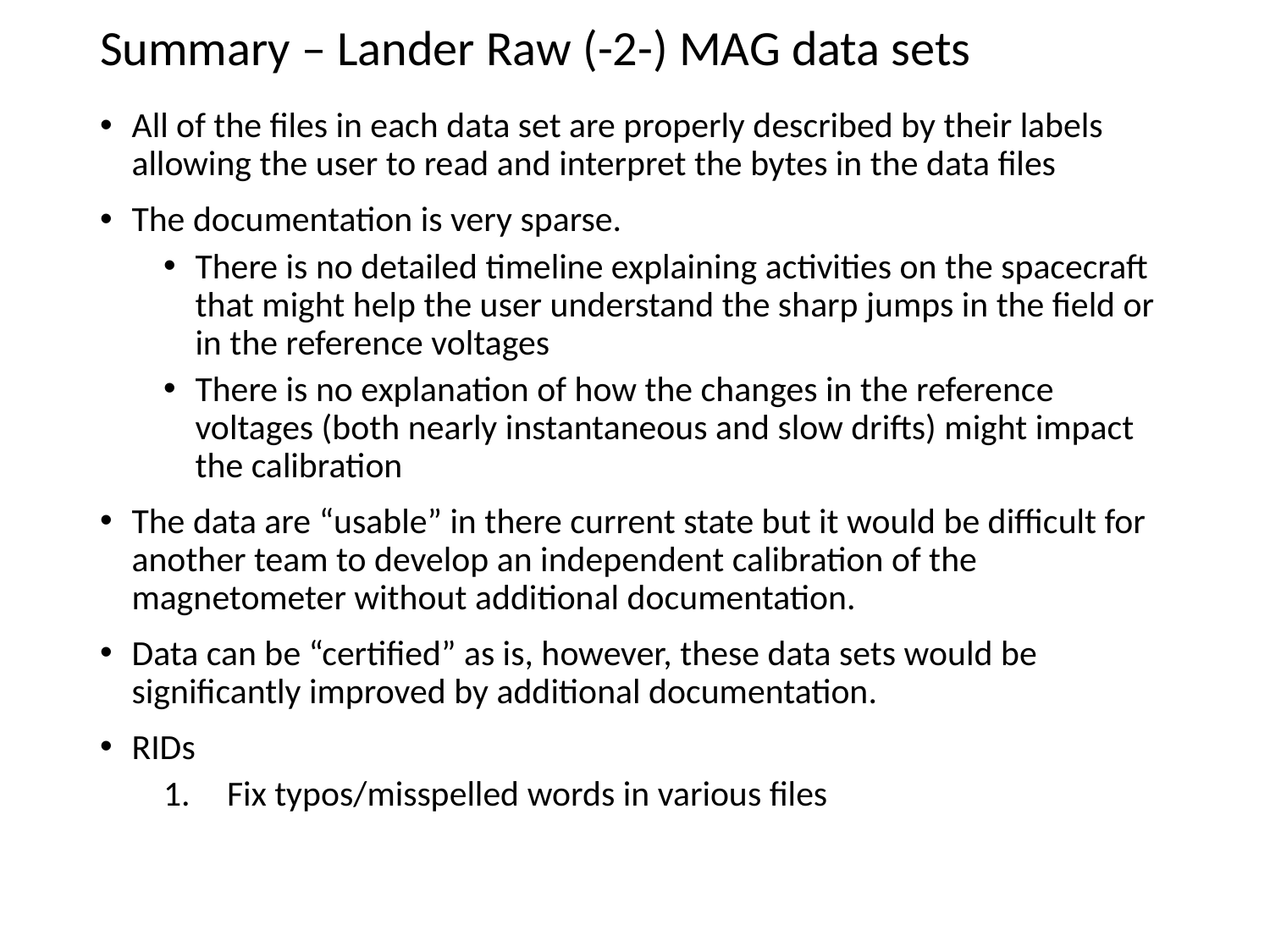

# Summary – Lander Raw (-2-) MAG data sets
All of the files in each data set are properly described by their labels allowing the user to read and interpret the bytes in the data files
The documentation is very sparse.
There is no detailed timeline explaining activities on the spacecraft that might help the user understand the sharp jumps in the field or in the reference voltages
There is no explanation of how the changes in the reference voltages (both nearly instantaneous and slow drifts) might impact the calibration
The data are “usable” in there current state but it would be difficult for another team to develop an independent calibration of the magnetometer without additional documentation.
Data can be “certified” as is, however, these data sets would be significantly improved by additional documentation.
RIDs
Fix typos/misspelled words in various files